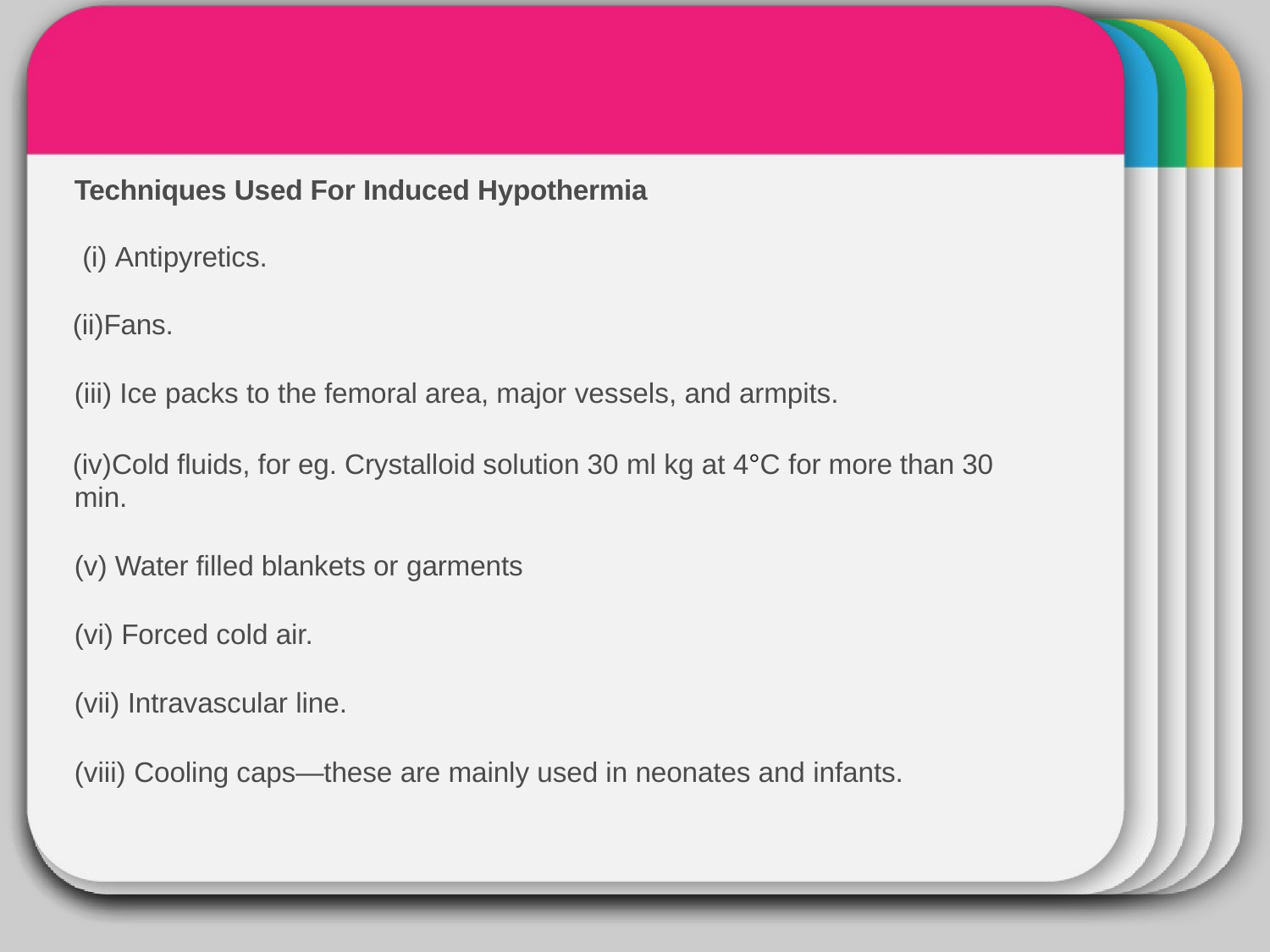

# WINTER
Techniques Used For Induced Hypothermia
(i) Antipyretics.
Template
Fans.

Ice packs to the femoral area, major vessels, and armpits.

Cold fluids, for eg. Crystalloid solution 30 ml kg at 4°C for more than 30  min.

Water filled blankets or garments

Forced cold air.

Intravascular line.

Cooling caps—these are mainly used in neonates and infants.